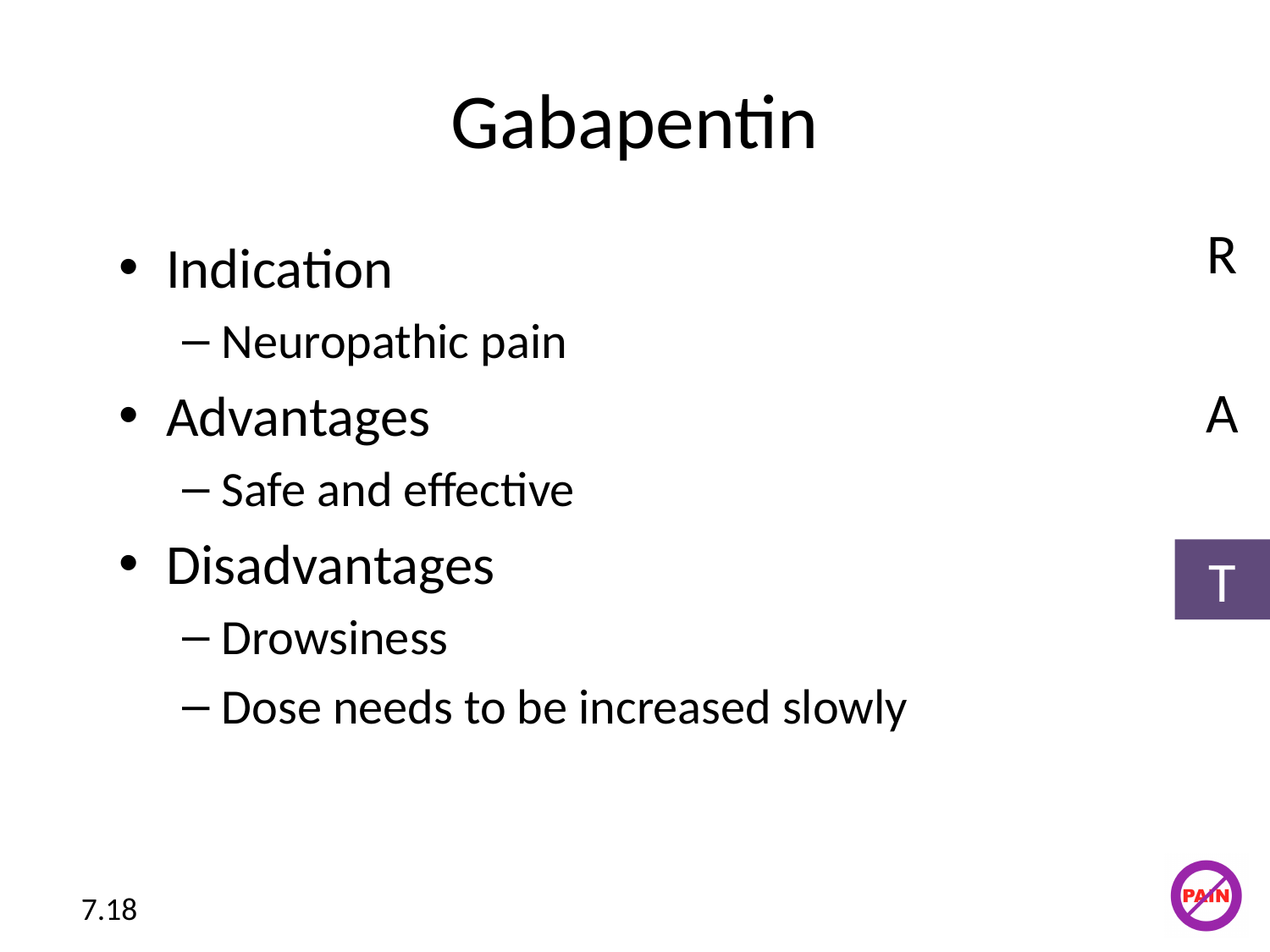

# Gabapentin
R
Indication
Neuropathic pain
Advantages
Safe and effective
Disadvantages
Drowsiness
Dose needs to be increased slowly
A
T
7.18